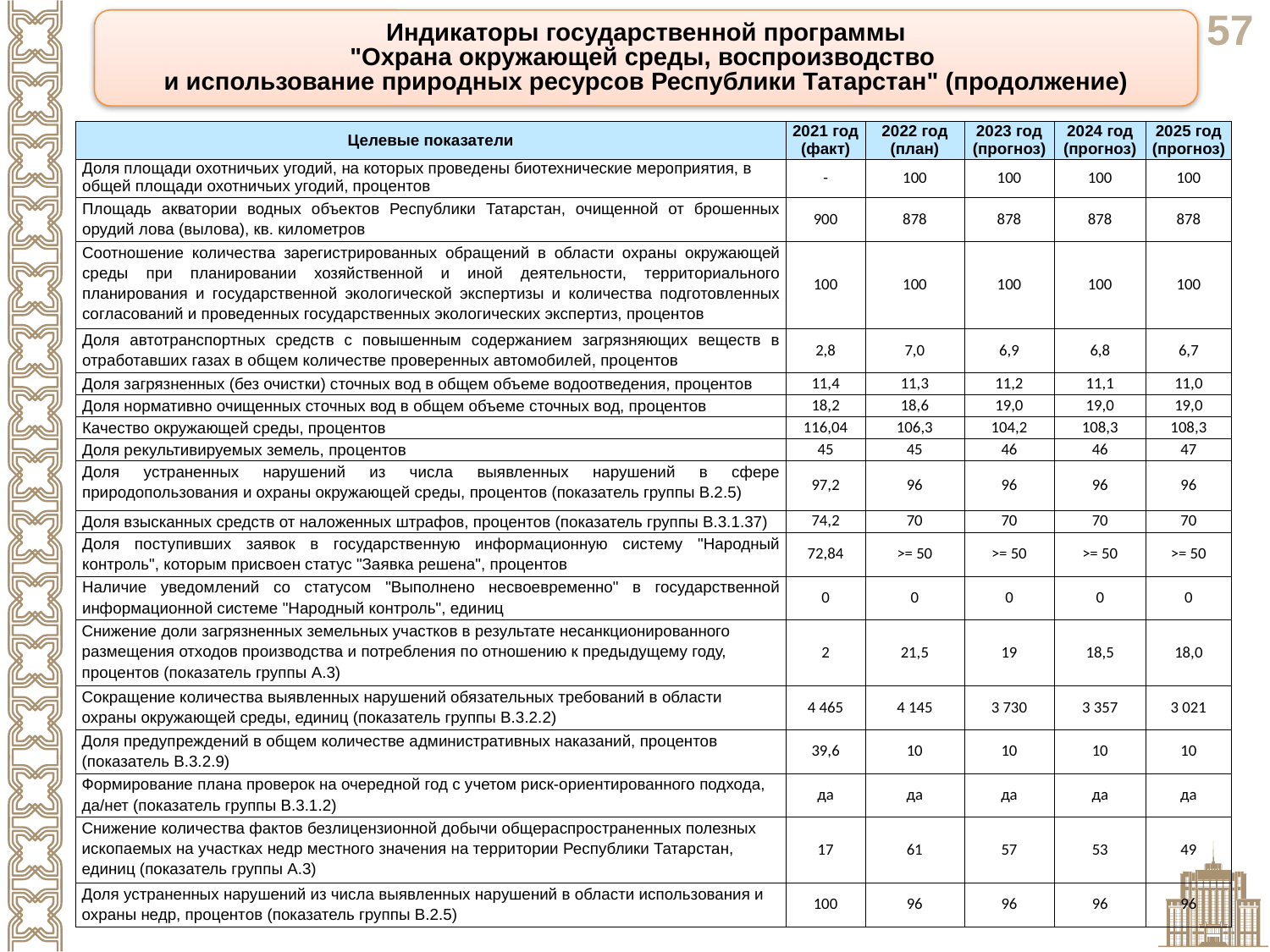

Индикаторы государственной программы
"Охрана окружающей среды, воспроизводство
и использование природных ресурсов Республики Татарстан" (продолжение)
| Целевые показатели | 2021 год (факт) | 2022 год (план) | 2023 год (прогноз) | 2024 год (прогноз) | 2025 год (прогноз) |
| --- | --- | --- | --- | --- | --- |
| Доля площади охотничьих угодий, на которых проведены биотехнические мероприятия, в общей площади охотничьих угодий, процентов | - | 100 | 100 | 100 | 100 |
| Площадь акватории водных объектов Республики Татарстан, очищенной от брошенных орудий лова (вылова), кв. километров | 900 | 878 | 878 | 878 | 878 |
| Соотношение количества зарегистрированных обращений в области охраны окружающей среды при планировании хозяйственной и иной деятельности, территориального планирования и государственной экологической экспертизы и количества подготовленных согласований и проведенных государственных экологических экспертиз, процентов | 100 | 100 | 100 | 100 | 100 |
| Доля автотранспортных средств с повышенным содержанием загрязняющих веществ в отработавших газах в общем количестве проверенных автомобилей, процентов | 2,8 | 7,0 | 6,9 | 6,8 | 6,7 |
| Доля загрязненных (без очистки) сточных вод в общем объеме водоотведения, процентов | 11,4 | 11,3 | 11,2 | 11,1 | 11,0 |
| Доля нормативно очищенных сточных вод в общем объеме сточных вод, процентов | 18,2 | 18,6 | 19,0 | 19,0 | 19,0 |
| Качество окружающей среды, процентов | 116,04 | 106,3 | 104,2 | 108,3 | 108,3 |
| Доля рекультивируемых земель, процентов | 45 | 45 | 46 | 46 | 47 |
| Доля устраненных нарушений из числа выявленных нарушений в сфере природопользования и охраны окружающей среды, процентов (показатель группы В.2.5) | 97,2 | 96 | 96 | 96 | 96 |
| Доля взысканных средств от наложенных штрафов, процентов (показатель группы В.3.1.37) | 74,2 | 70 | 70 | 70 | 70 |
| Доля поступивших заявок в государственную информационную систему "Народный контроль", которым присвоен статус "Заявка решена", процентов | 72,84 | >= 50 | >= 50 | >= 50 | >= 50 |
| Наличие уведомлений со статусом "Выполнено несвоевременно" в государственной информационной системе "Народный контроль", единиц | 0 | 0 | 0 | 0 | 0 |
| Снижение доли загрязненных земельных участков в результате несанкционированного размещения отходов производства и потребления по отношению к предыдущему году, процентов (показатель группы А.3) | 2 | 21,5 | 19 | 18,5 | 18,0 |
| Сокращение количества выявленных нарушений обязательных требований в области охраны окружающей среды, единиц (показатель группы В.3.2.2) | 4 465 | 4 145 | 3 730 | 3 357 | 3 021 |
| Доля предупреждений в общем количестве административных наказаний, процентов (показатель В.3.2.9) | 39,6 | 10 | 10 | 10 | 10 |
| Формирование плана проверок на очередной год с учетом риск-ориентированного подхода, да/нет (показатель группы В.3.1.2) | да | да | да | да | да |
| Снижение количества фактов безлицензионной добычи общераспространенных полезных ископаемых на участках недр местного значения на территории Республики Татарстан, единиц (показатель группы А.3) | 17 | 61 | 57 | 53 | 49 |
| Доля устраненных нарушений из числа выявленных нарушений в области использования и охраны недр, процентов (показатель группы В.2.5) | 100 | 96 | 96 | 96 | 96 |